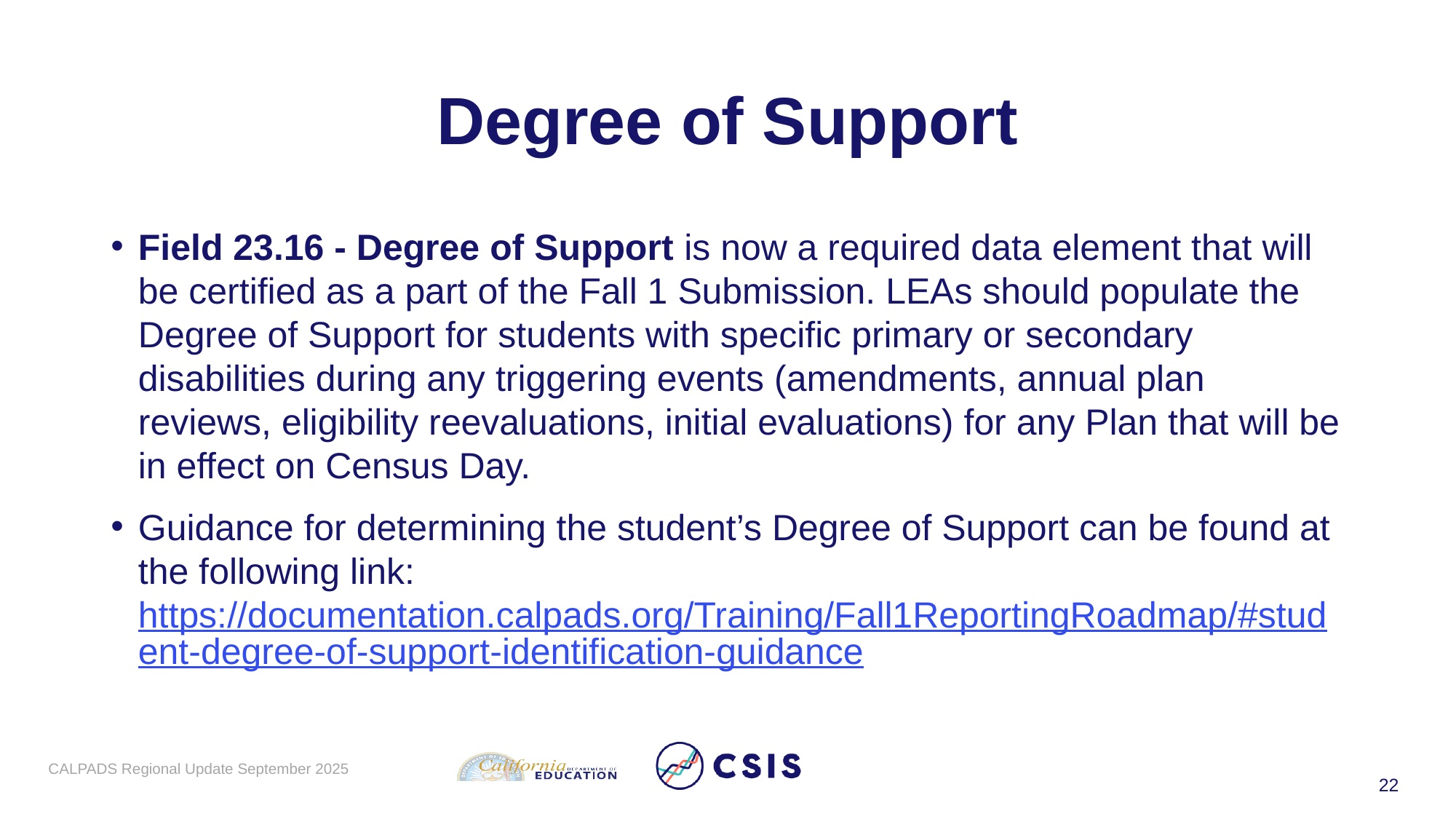

# Degree of Support​
Field 23.16 - Degree of Support is now a required data element that will be certified as a part of the Fall 1 Submission. LEAs should populate the Degree of Support for students with specific primary or secondary disabilities during any triggering events (amendments, annual plan reviews, eligibility reevaluations, initial evaluations) for any Plan that will be in effect on Census Day. ​
Guidance for determining the student’s Degree of Support can be found at the following link: https://documentation.calpads.org/Training/Fall1ReportingRoadmap/#student-degree-of-support-identification-guidance​
CALPADS Regional Update September 2025